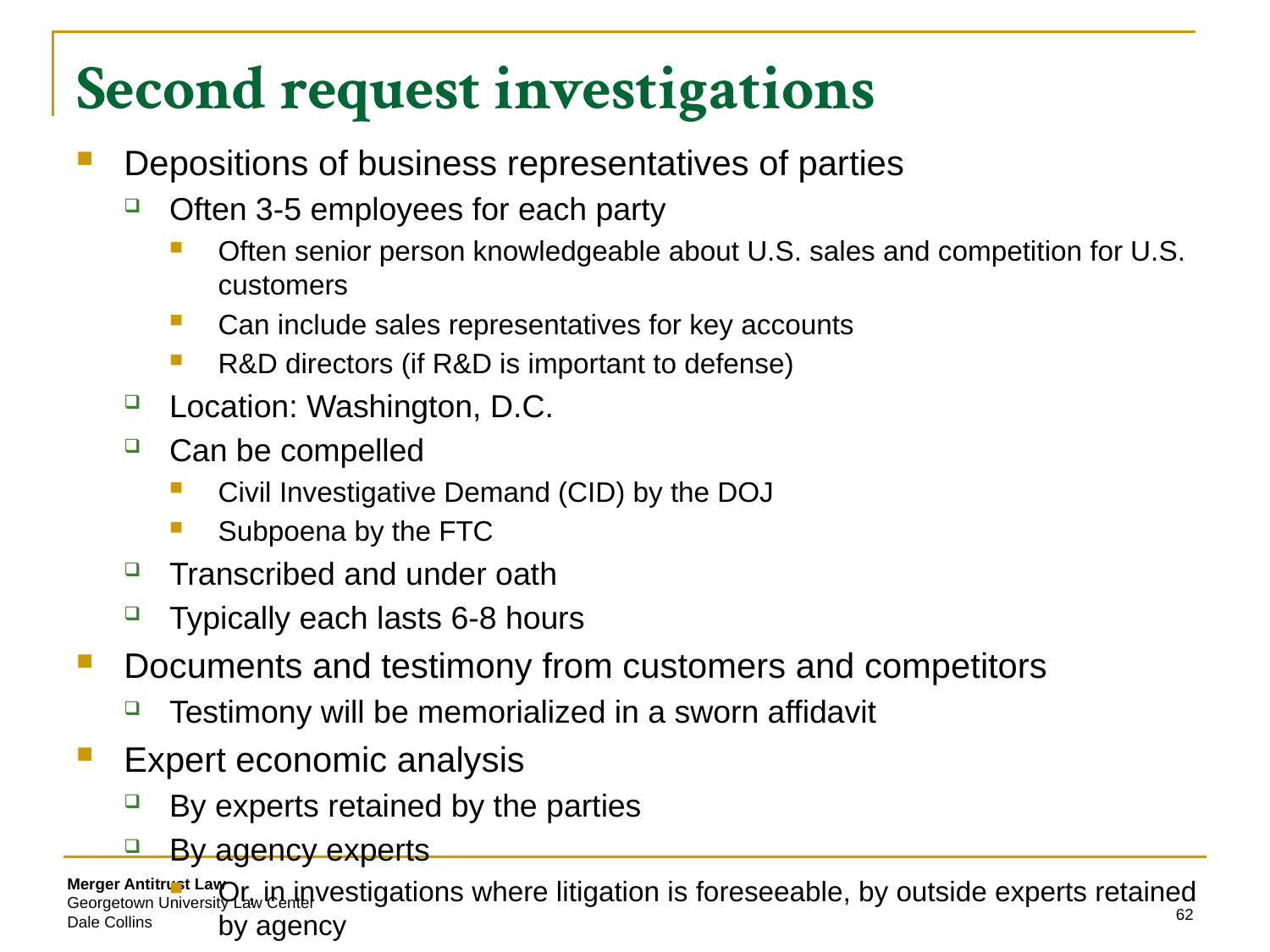

# Second request investigations
Depositions of business representatives of parties
Often 3-5 employees for each party
Often senior person knowledgeable about U.S. sales and competition for U.S. customers
Can include sales representatives for key accounts
R&D directors (if R&D is important to defense)
Location: Washington, D.C.
Can be compelled
Civil Investigative Demand (CID) by the DOJ
Subpoena by the FTC
Transcribed and under oath
Typically each lasts 6-8 hours
Documents and testimony from customers and competitors
Testimony will be memorialized in a sworn affidavit
Expert economic analysis
By experts retained by the parties
By agency experts
Or, in investigations where litigation is foreseeable, by outside experts retained by agency
62